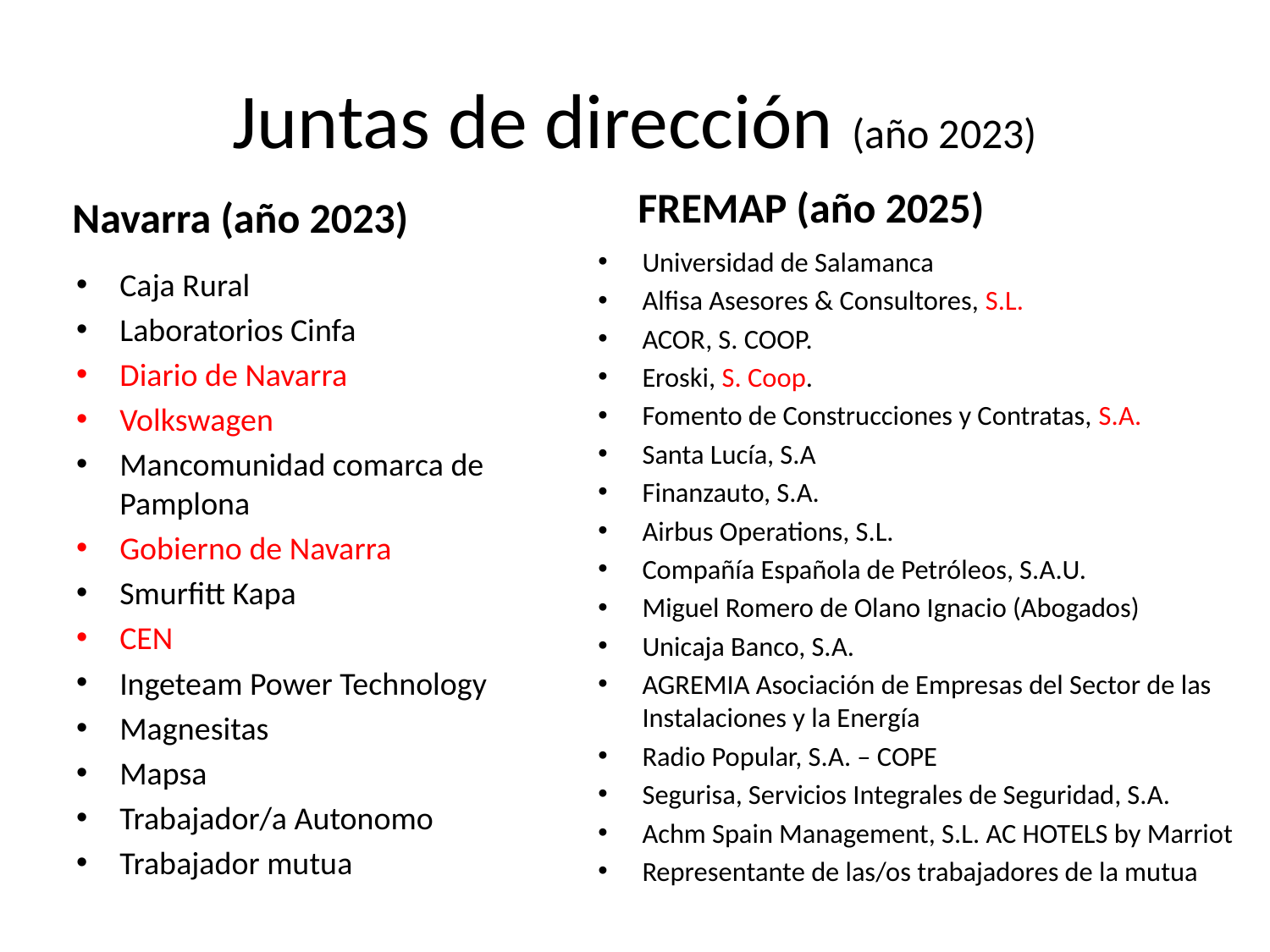

# Juntas de dirección (año 2023)
FREMAP (año 2025)
Navarra (año 2023)
Universidad de Salamanca
Alfisa Asesores & Consultores, S.L.
ACOR, S. COOP.
Eroski, S. Coop.
Fomento de Construcciones y Contratas, S.A.
Santa Lucía, S.A
Finanzauto, S.A.
Airbus Operations, S.L.
Compañía Española de Petróleos, S.A.U.
Miguel Romero de Olano Ignacio (Abogados)
Unicaja Banco, S.A.
AGREMIA Asociación de Empresas del Sector de las Instalaciones y la Energía
Radio Popular, S.A. – COPE
Segurisa, Servicios Integrales de Seguridad, S.A.
Achm Spain Management, S.L. AC HOTELS by Marriot
Representante de las/os trabajadores de la mutua
Caja Rural
Laboratorios Cinfa
Diario de Navarra
Volkswagen
Mancomunidad comarca de Pamplona
Gobierno de Navarra
Smurfitt Kapa
CEN
Ingeteam Power Technology
Magnesitas
Mapsa
Trabajador/a Autonomo
Trabajador mutua